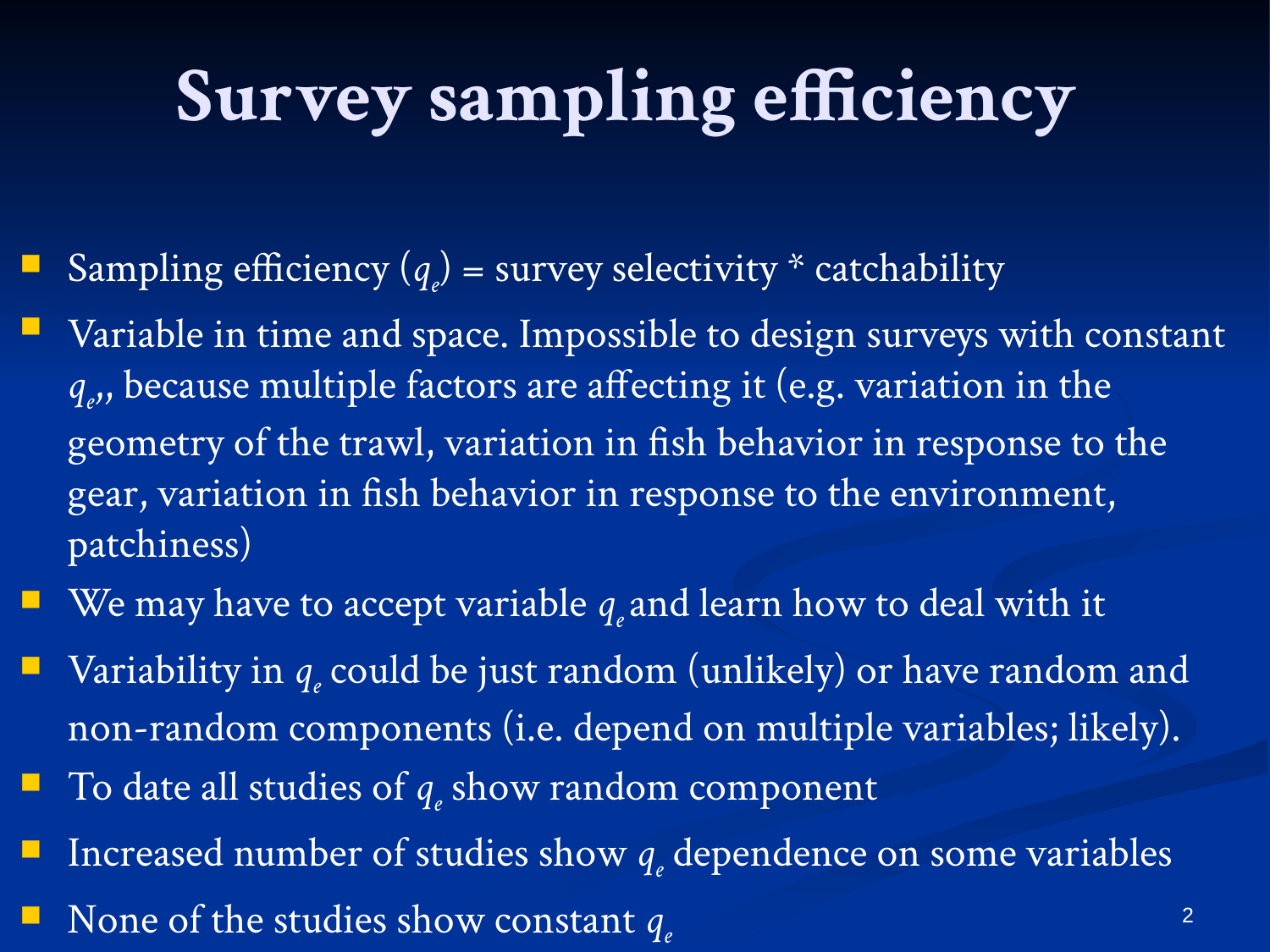

# Survey sampling efficiency
Sampling efficiency (qe) = survey selectivity * catchability
Variable in time and space. Impossible to design surveys with constant qe,, because multiple factors are affecting it (e.g. variation in the geometry of the trawl, variation in fish behavior in response to the gear, variation in fish behavior in response to the environment, patchiness)
We may have to accept variable qe and learn how to deal with it
Variability in qe could be just random (unlikely) or have random and non-random components (i.e. depend on multiple variables; likely).
To date all studies of qe show random component
Increased number of studies show qe dependence on some variables
None of the studies show constant qe
2